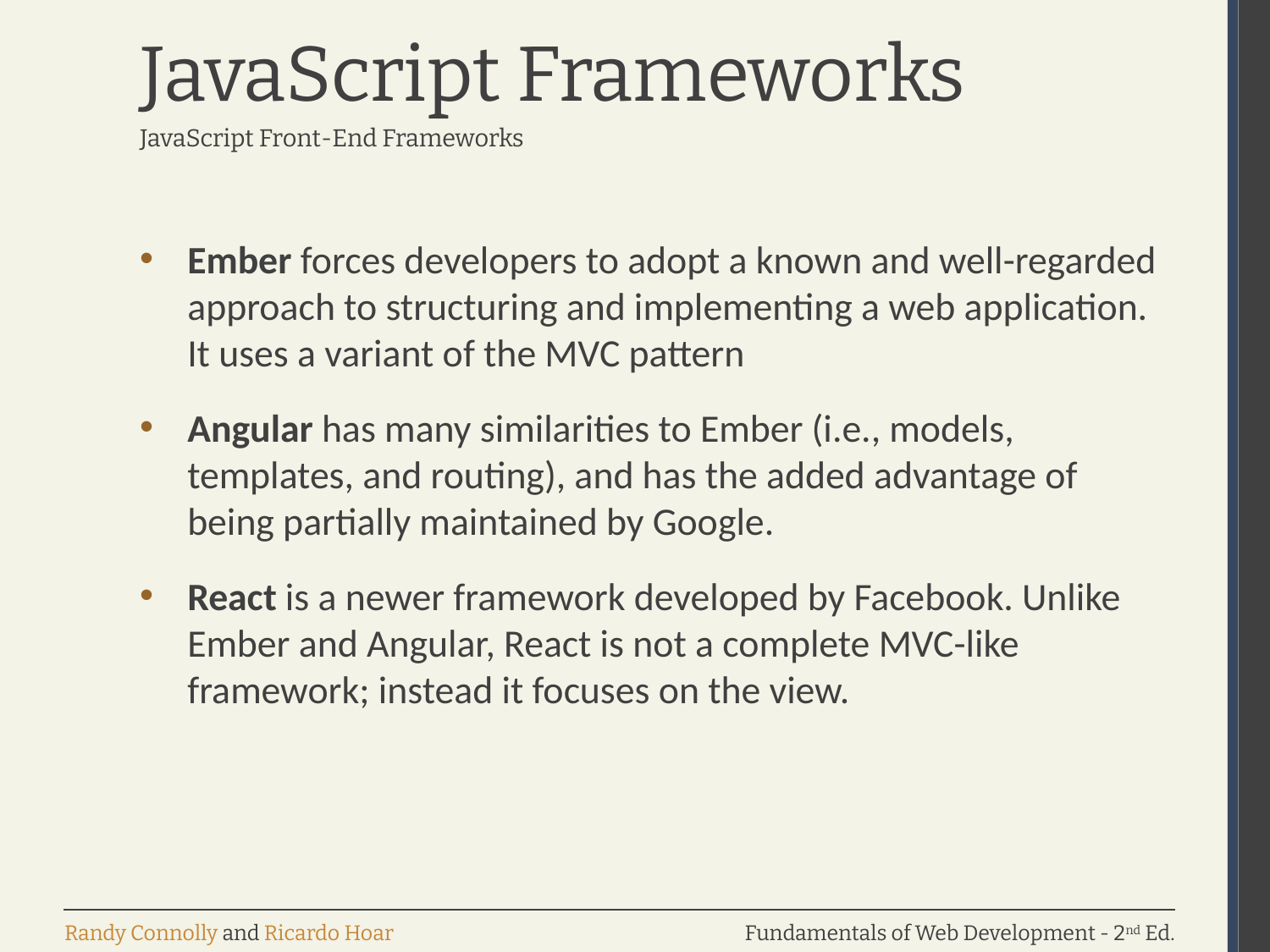

# JavaScript Frameworks
JavaScript Front-End Frameworks
Ember forces developers to adopt a known and well-regarded approach to structuring and implementing a web application. It uses a variant of the MVC pattern
Angular has many similarities to Ember (i.e., models, templates, and routing), and has the added advantage of being partially maintained by Google.
React is a newer framework developed by Facebook. Unlike Ember and Angular, React is not a complete MVC-like framework; instead it focuses on the view.